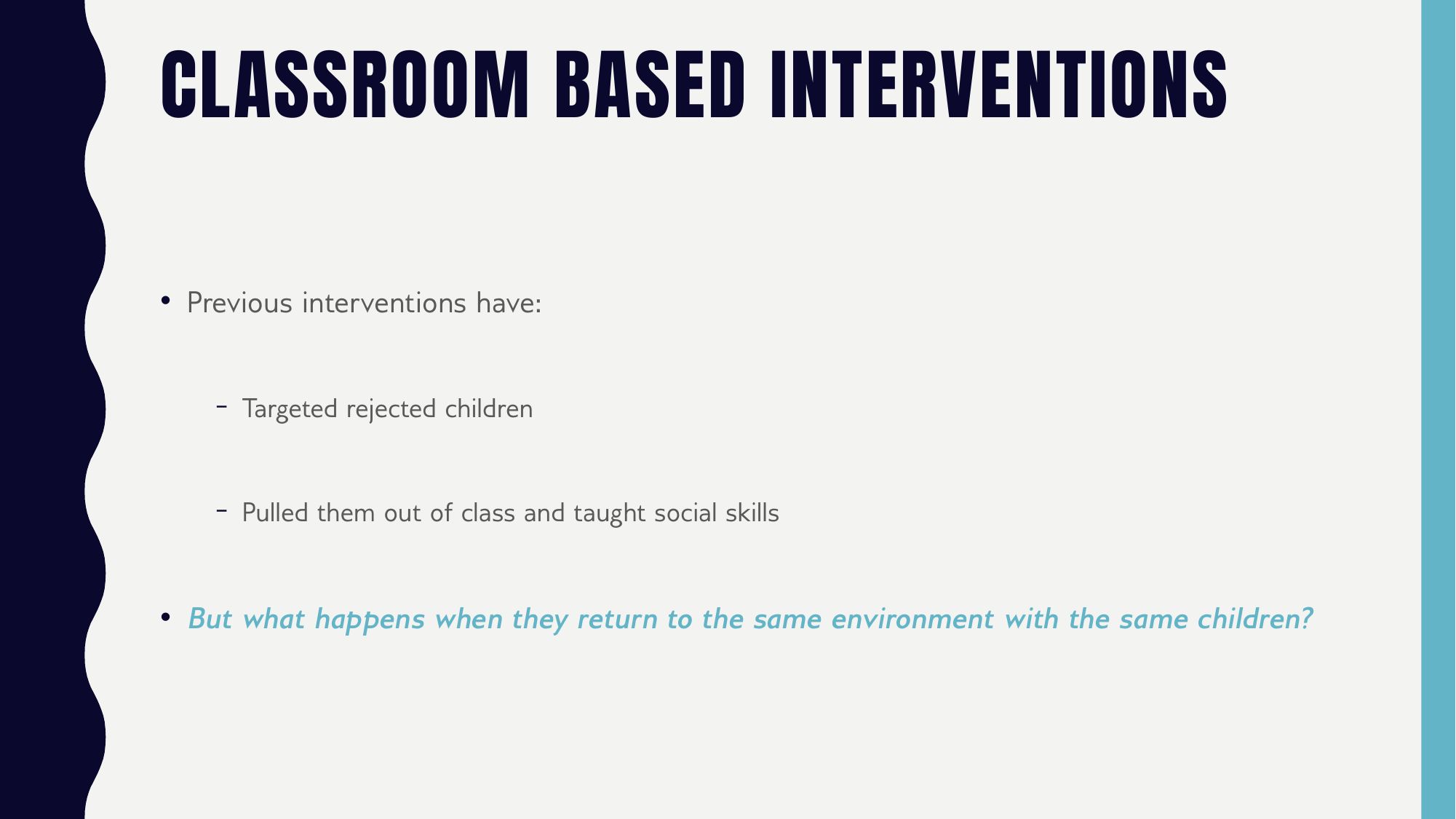

# Classroom based interventions
Previous interventions have:

Targeted rejected children

Pulled them out of class and taught social skills

But what happens when they return to the same environment with the same children?